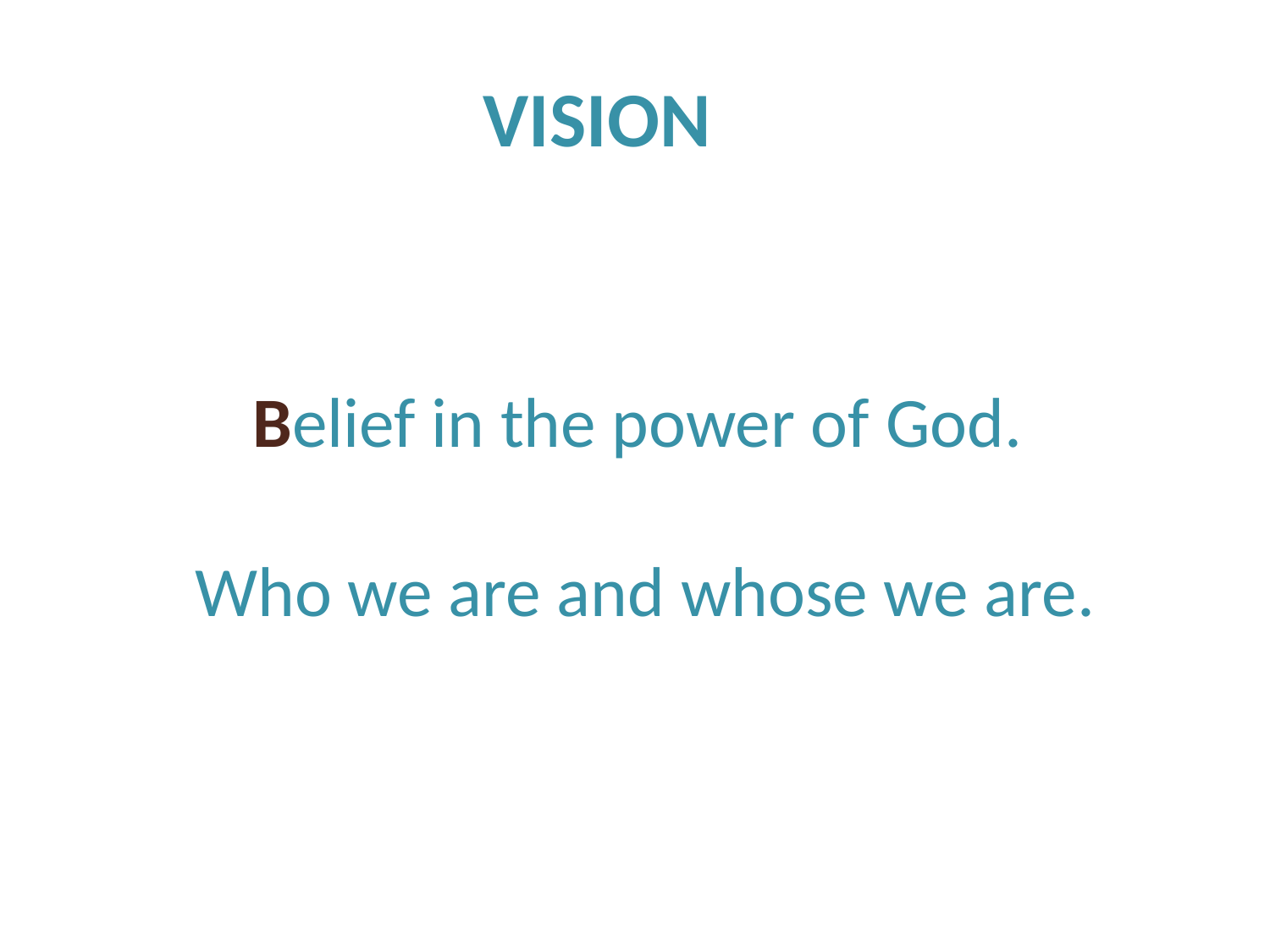

VISION

Belief in the power of God.

Who we are and whose we are.